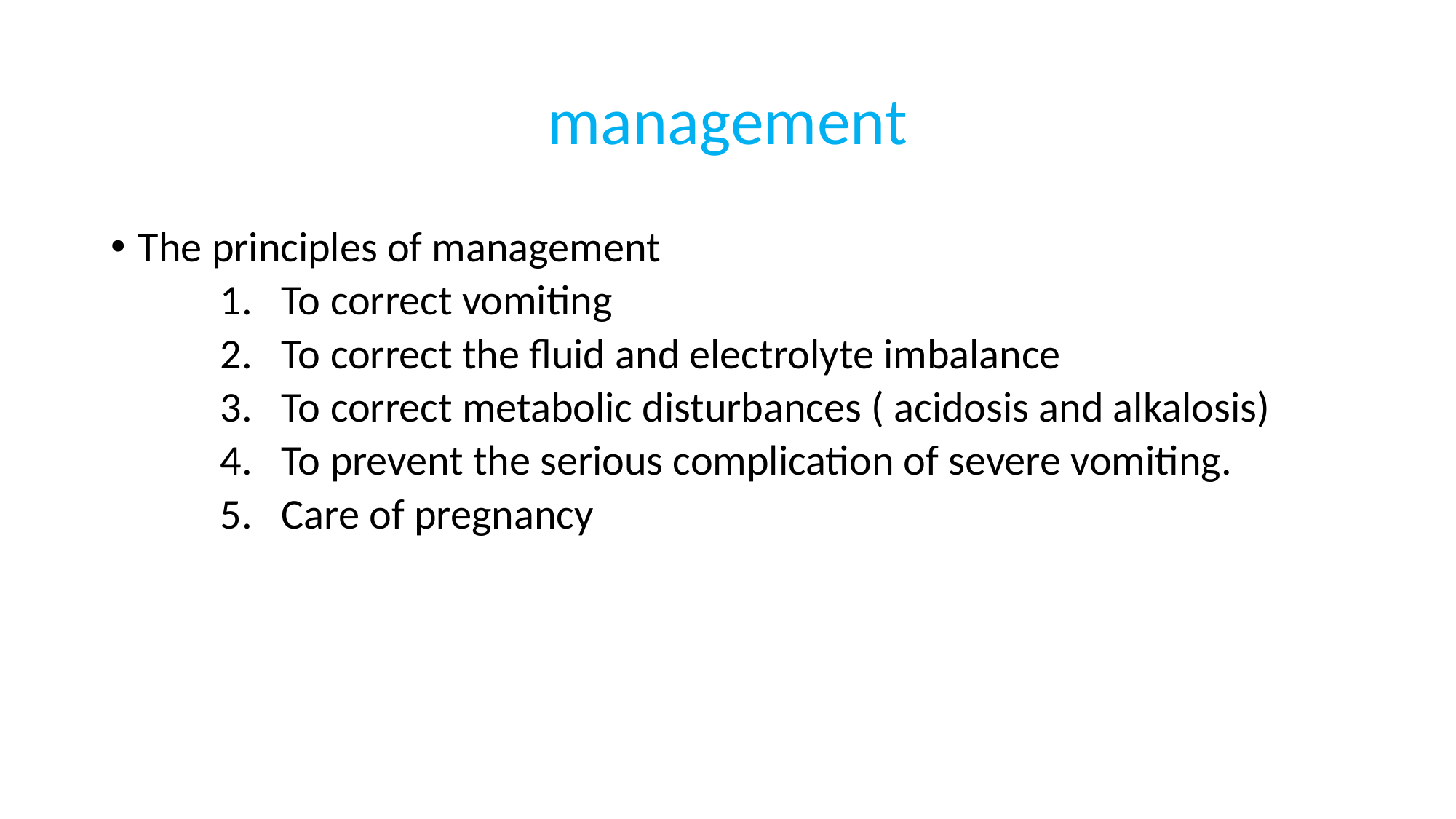

# management
The principles of management
To correct vomiting
To correct the fluid and electrolyte imbalance
To correct metabolic disturbances ( acidosis and alkalosis)
To prevent the serious complication of severe vomiting.
Care of pregnancy
13